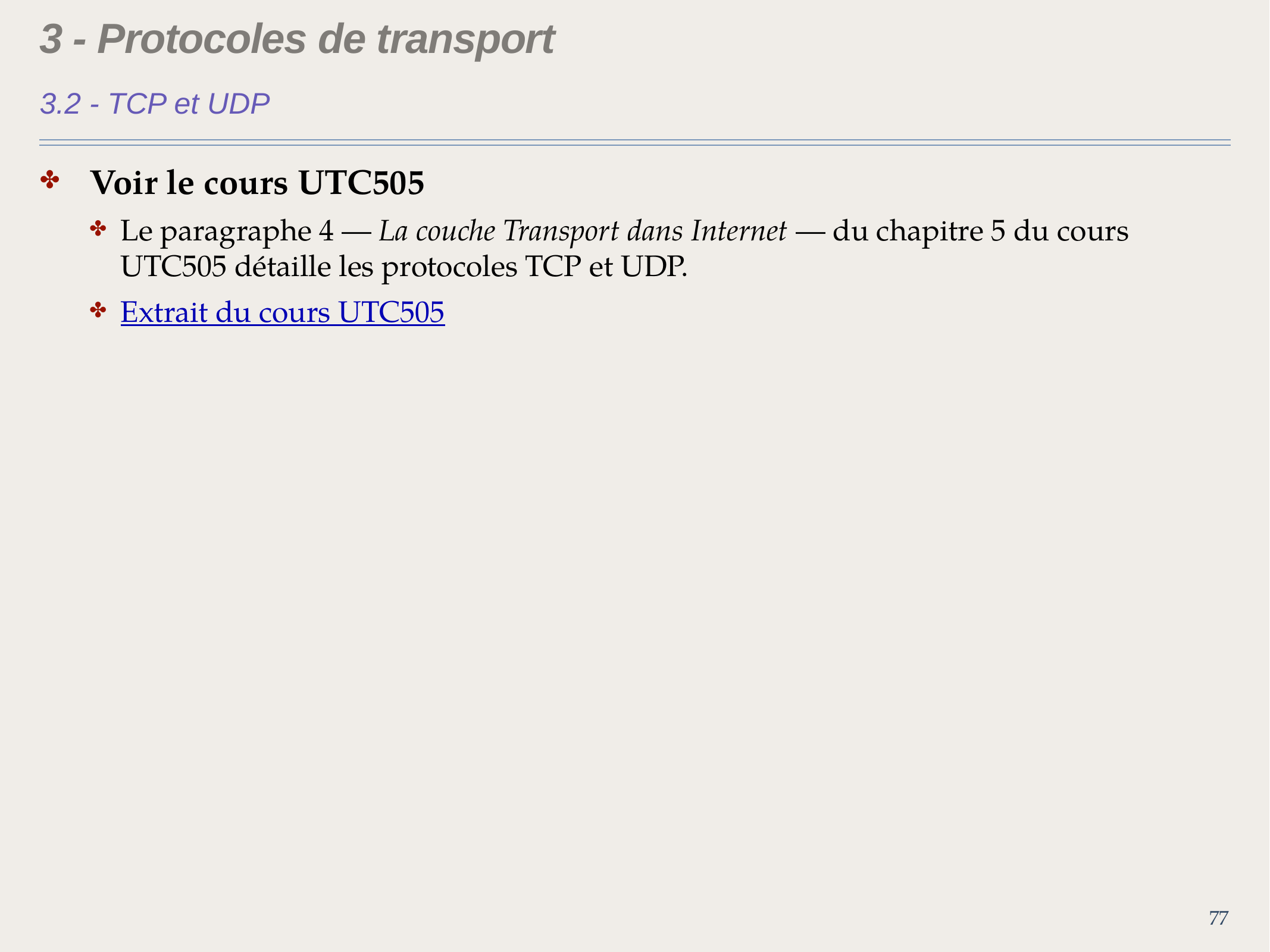

# 3 - Protocoles de transport
3.2 - TCP et UDP
Voir le cours UTC505
Le paragraphe 4 — La couche Transport dans Internet — du chapitre 5 du cours UTC505 détaille les protocoles TCP et UDP.
Extrait du cours UTC505
77